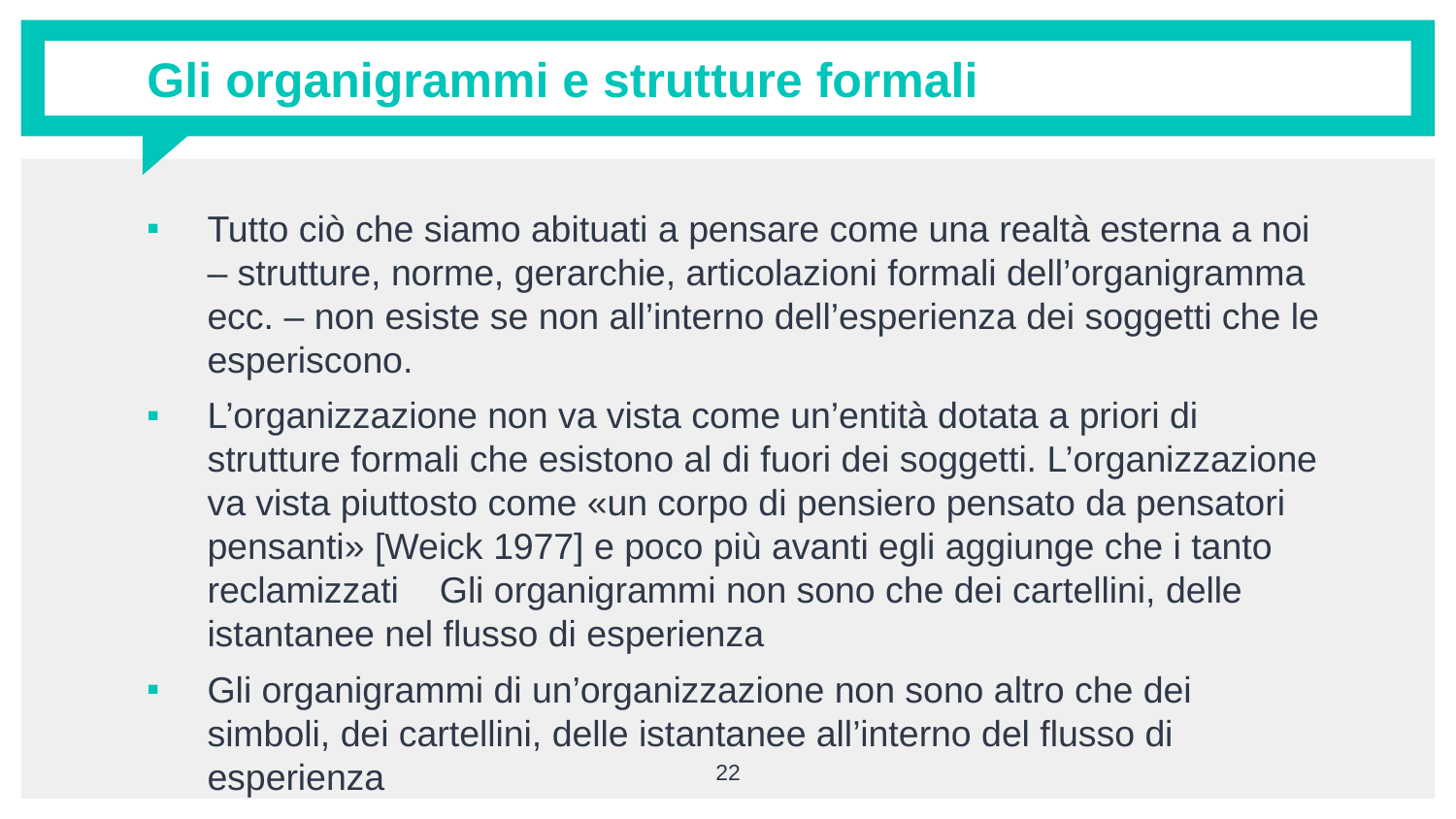

# Gli organigrammi e strutture formali
Tutto ciò che siamo abituati a pensare come una realtà esterna a noi – strutture, norme, gerarchie, articolazioni formali dell’organigramma ecc. – non esiste se non all’interno dell’esperienza dei soggetti che le esperiscono.
L’organizzazione non va vista come un’entità dotata a priori di strutture formali che esistono al di fuori dei soggetti. L’organizzazione va vista piuttosto come «un corpo di pensiero pensato da pensatori pensanti» [Weick 1977] e poco più avanti egli aggiunge che i tanto reclamizzati    Gli organigrammi non sono che dei cartellini, delle istantanee nel flusso di esperienza
Gli organigrammi di un’organizzazione non sono altro che dei simboli, dei cartellini, delle istantanee all’interno del flusso di esperienza
22